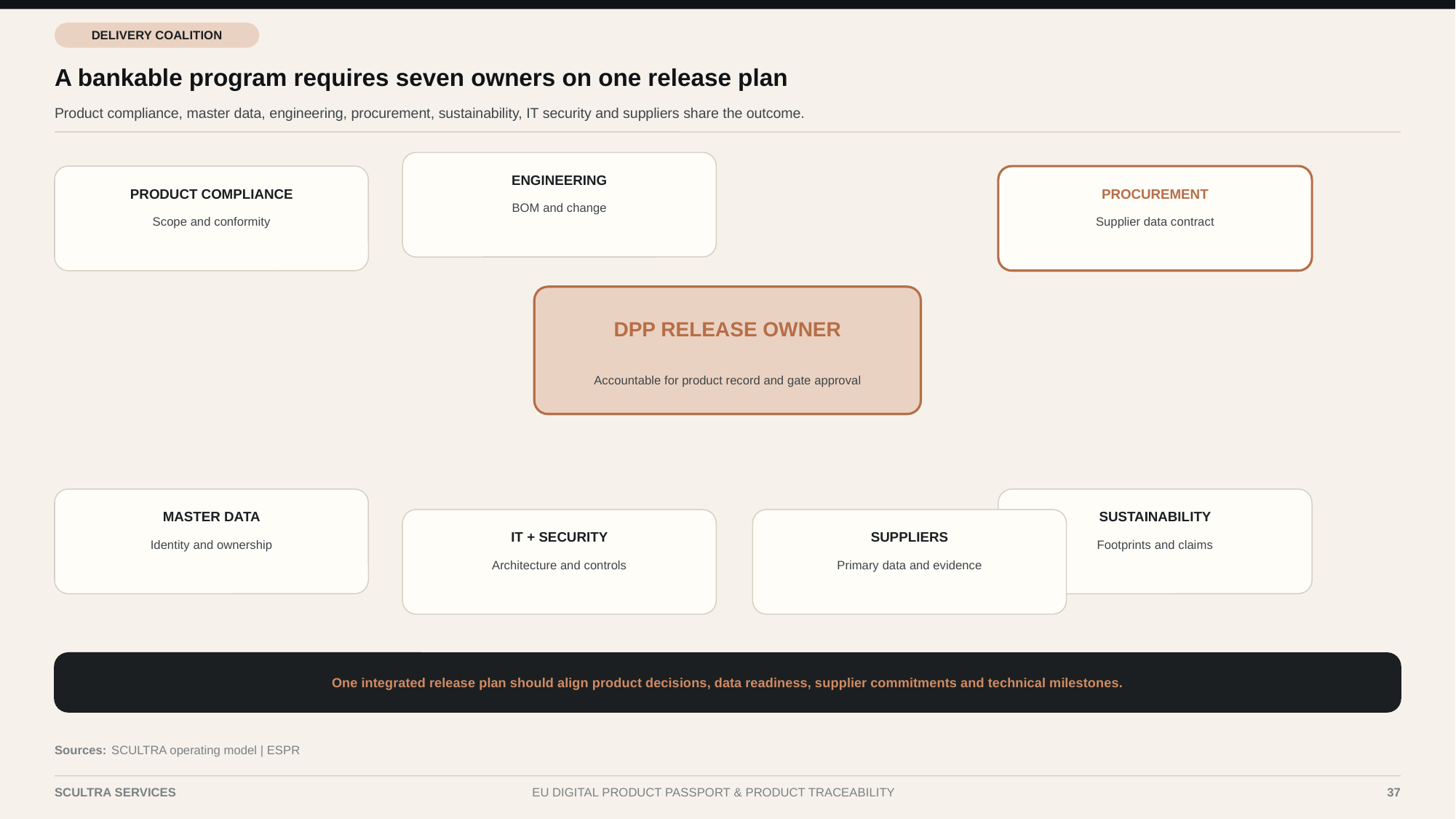

DELIVERY COALITION
A bankable program requires seven owners on one release plan
Product compliance, master data, engineering, procurement, sustainability, IT security and suppliers share the outcome.

ENGINEERING

PRODUCT COMPLIANCE
PROCUREMENT
BOM and change
Scope and conformity
Supplier data contract

DPP RELEASE OWNER
Accountable for product record and gate approval

MASTER DATA
SUSTAINABILITY

IT + SECURITY
SUPPLIERS
Identity and ownership
Footprints and claims
Architecture and controls
Primary data and evidence

One integrated release plan should align product decisions, data readiness, supplier commitments and technical milestones.
Sources:
SCULTRA operating model | ESPR

SCULTRA SERVICES
EU DIGITAL PRODUCT PASSPORT & PRODUCT TRACEABILITY
37